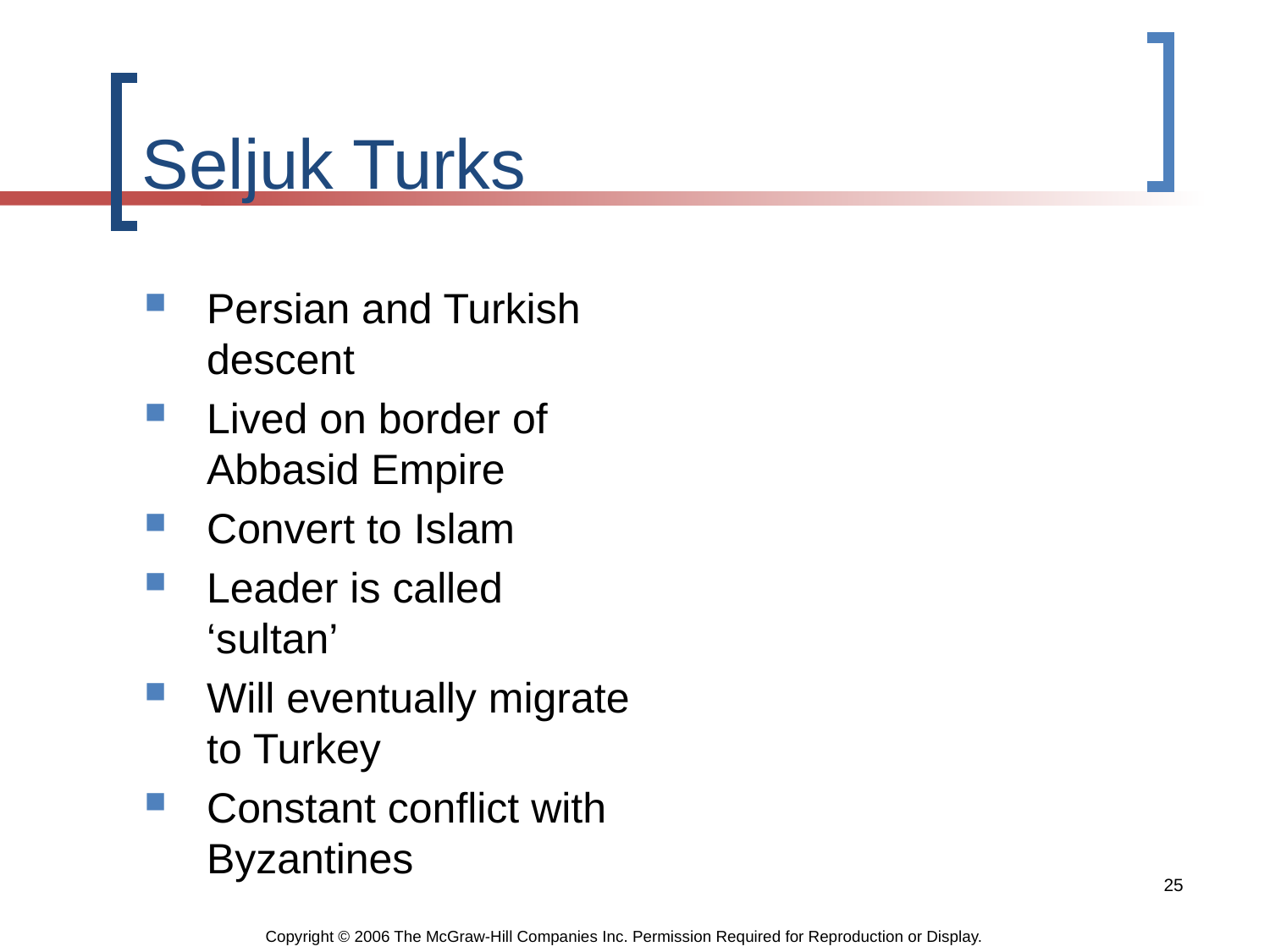

# Seljuk Turks
Persian and Turkish descent
Lived on border of Abbasid Empire
Convert to Islam
Leader is called ‘sultan’
Will eventually migrate to Turkey
Constant conflict with Byzantines

25